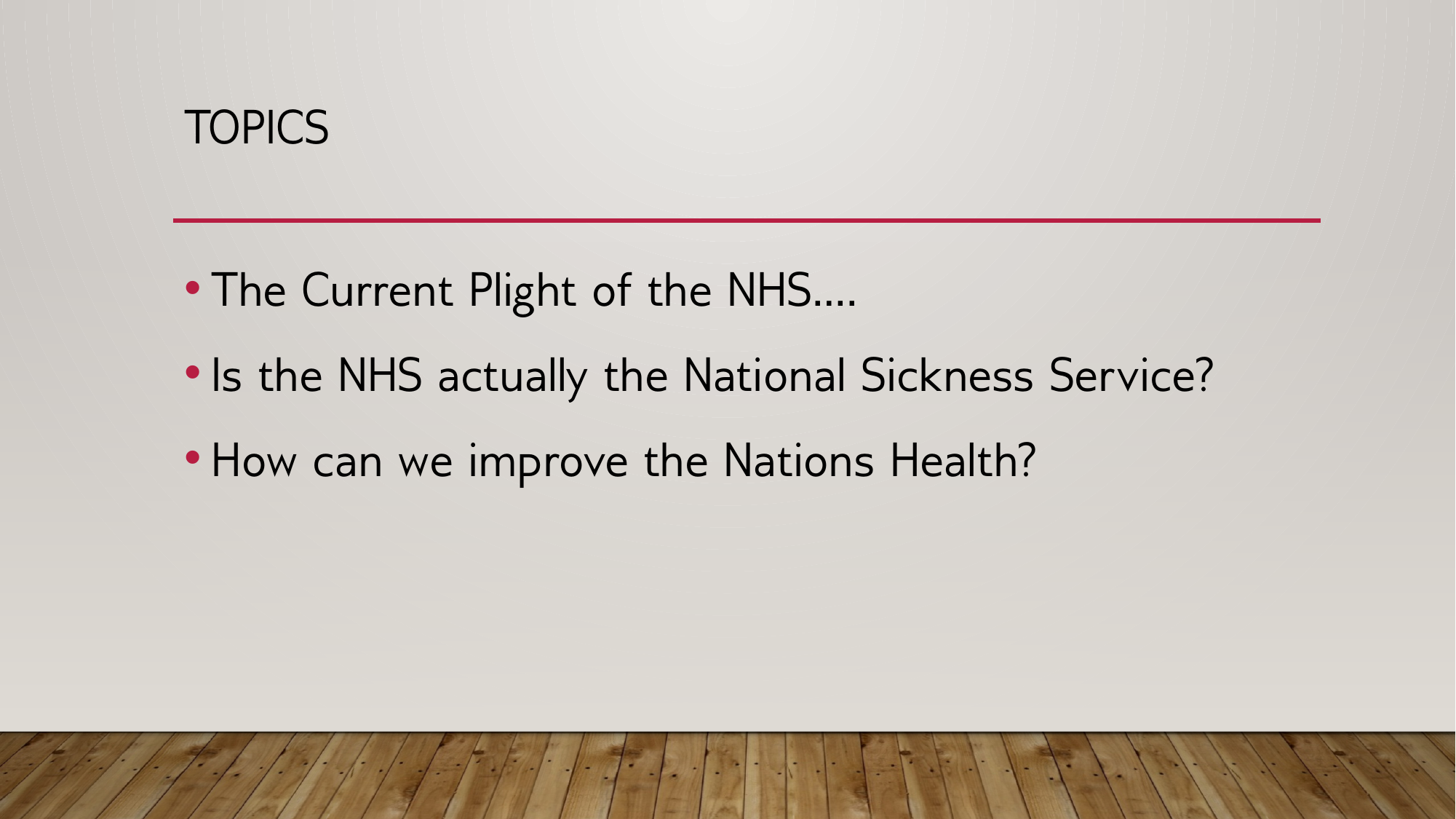

# Topics
The Current Plight of the NHS….
Is the NHS actually the National Sickness Service?
How can we improve the Nations Health?